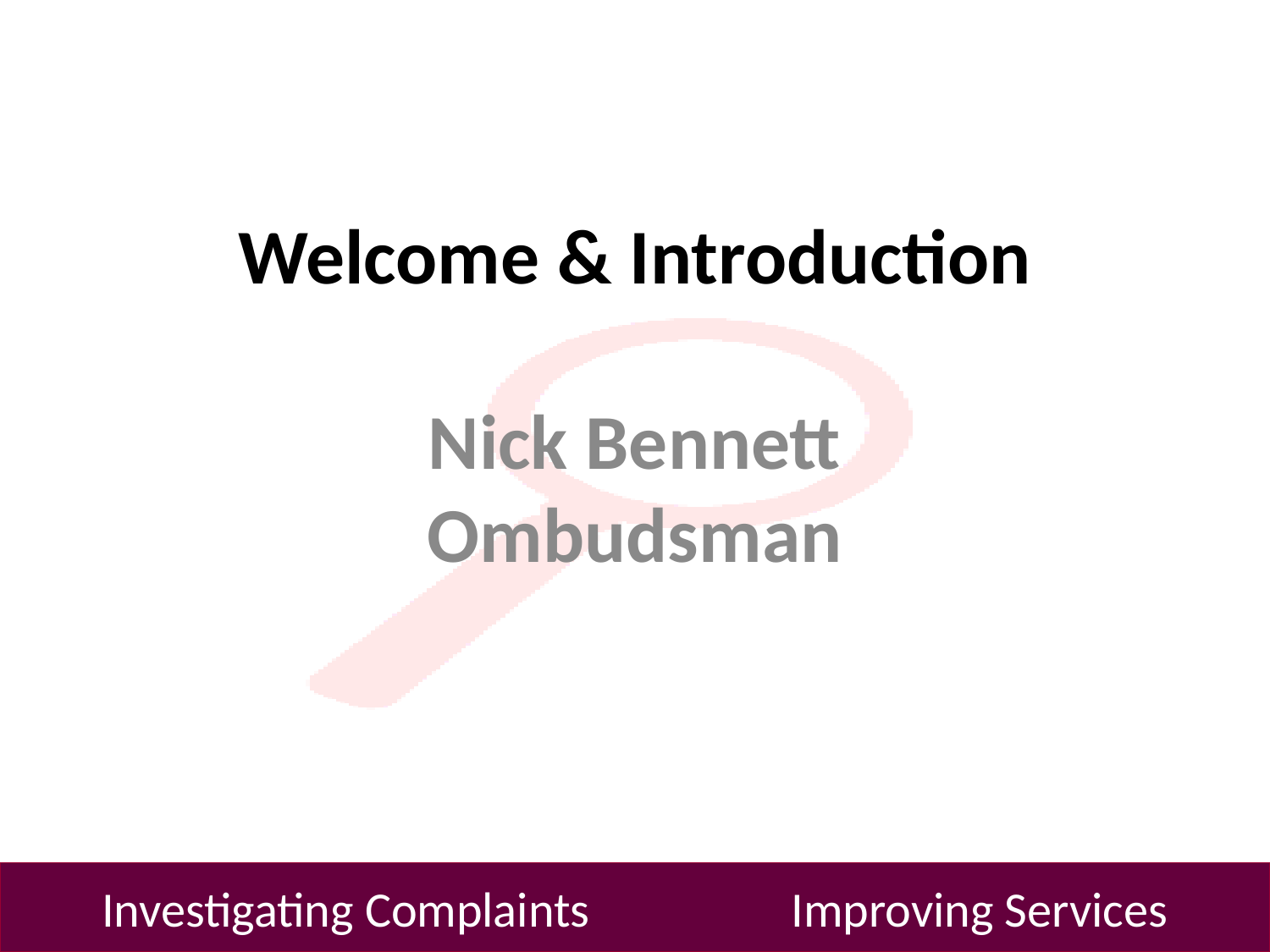

# Welcome & Introduction Nick Bennett Ombudsman